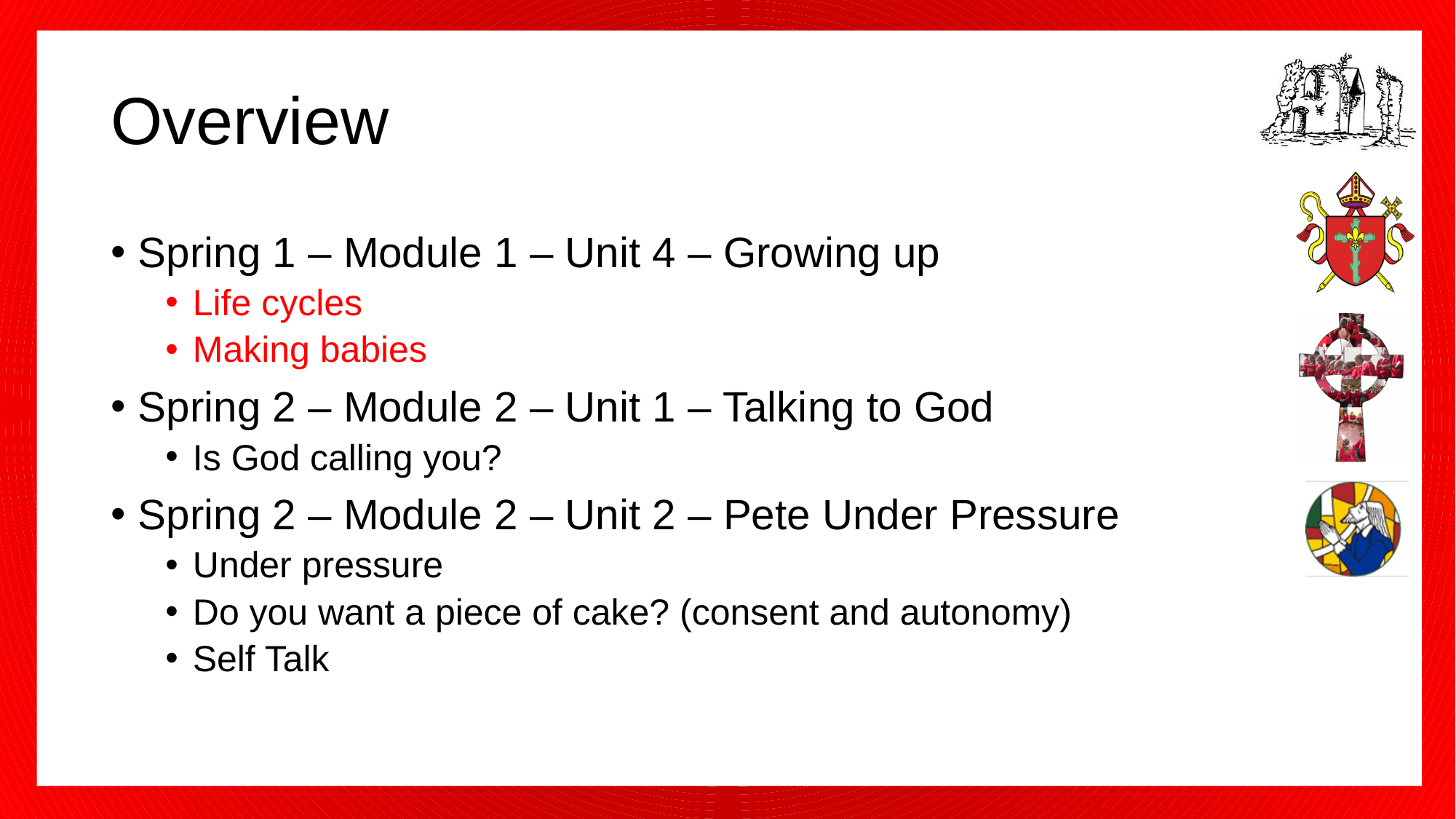

# Overview
Spring 1 – Module 1 – Unit 4 – Growing up
Life cycles
Making babies
Spring 2 – Module 2 – Unit 1 – Talking to God
Is God calling you?
Spring 2 – Module 2 – Unit 2 – Pete Under Pressure
Under pressure
Do you want a piece of cake? (consent and autonomy)
Self Talk